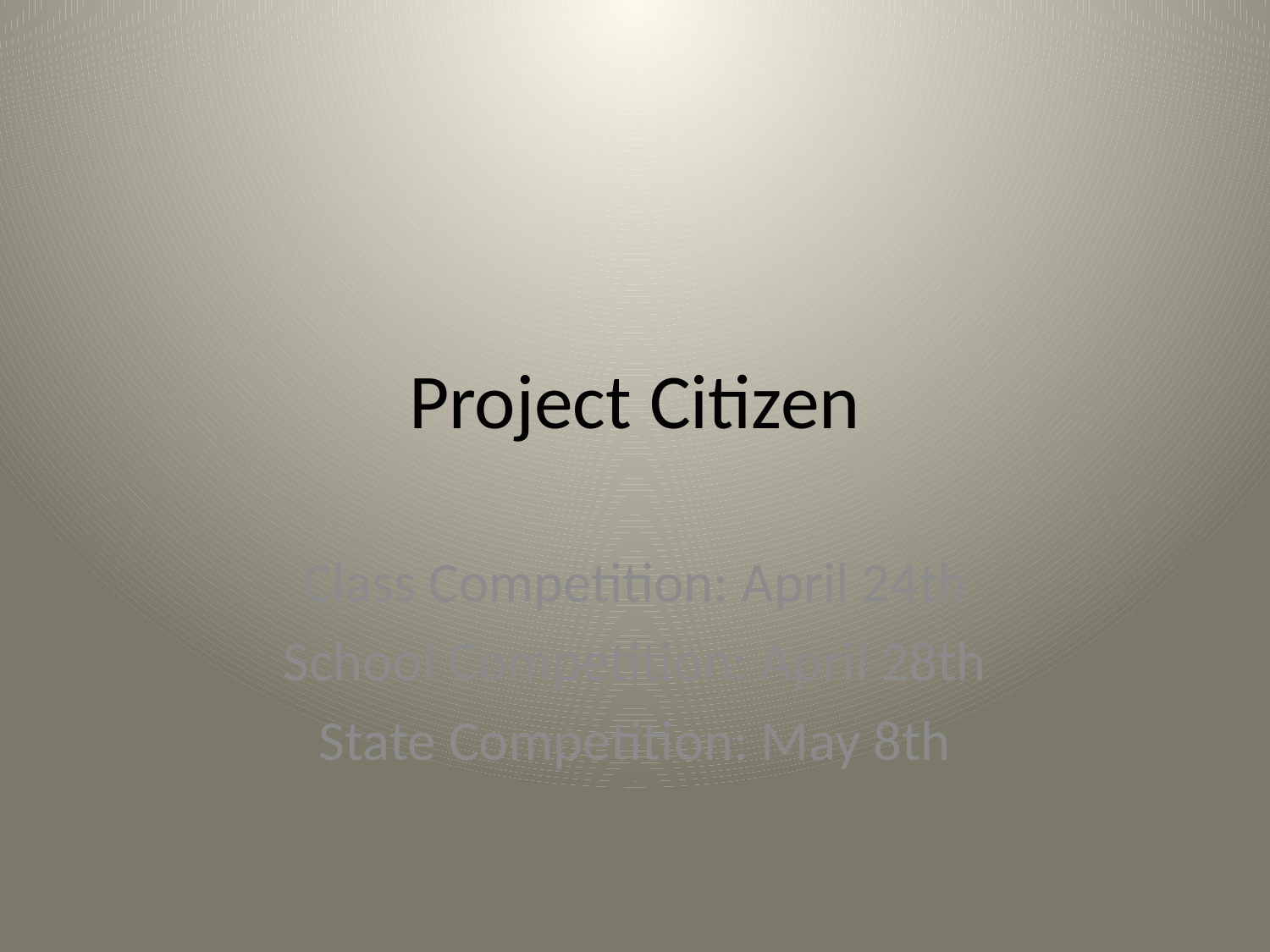

# Project Citizen
Class Competition: April 24th
School Competition: April 28th
State Competition: May 8th